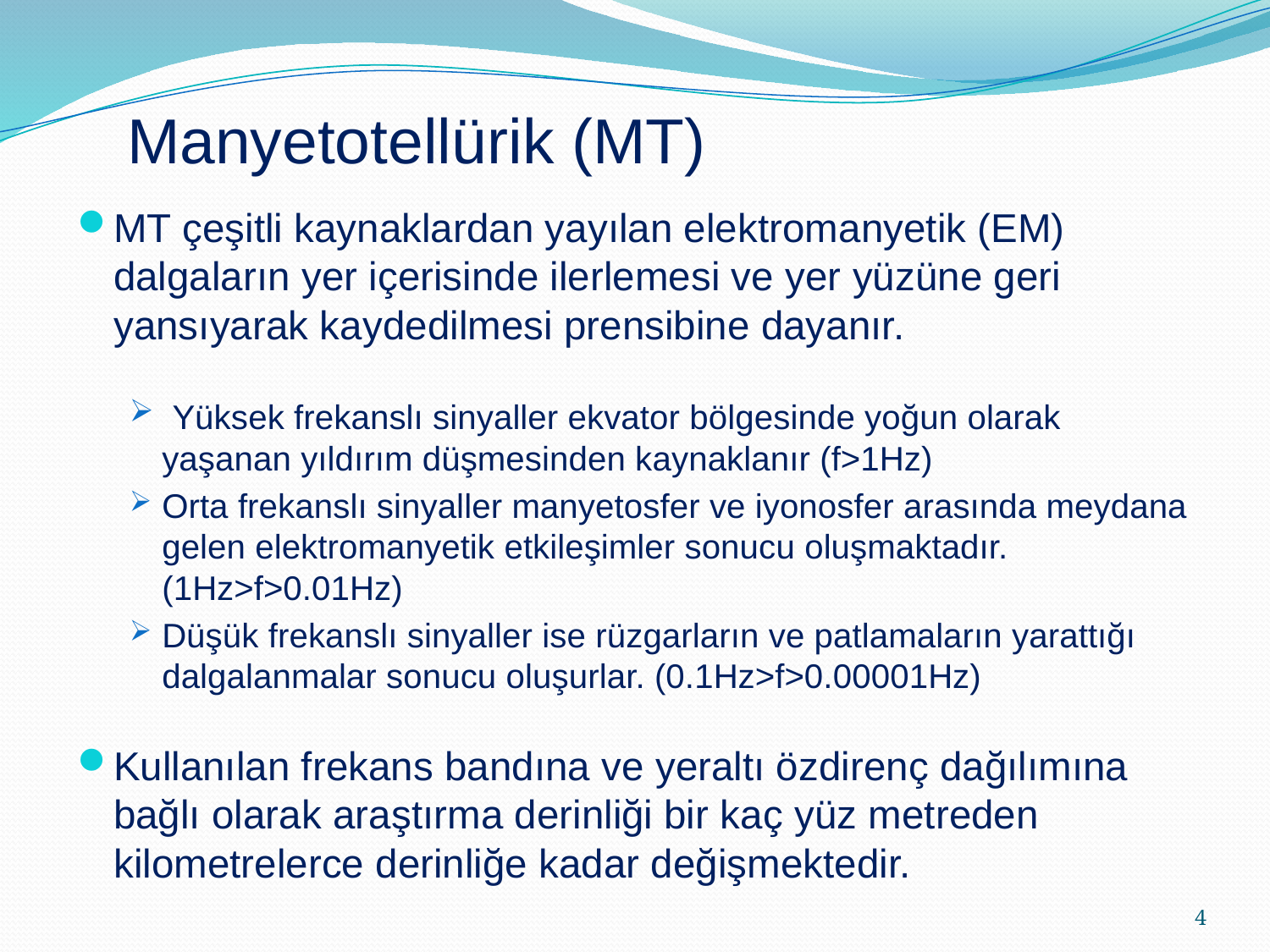

# Manyetotellürik (MT)
MT çeşitli kaynaklardan yayılan elektromanyetik (EM) dalgaların yer içerisinde ilerlemesi ve yer yüzüne geri yansıyarak kaydedilmesi prensibine dayanır.

 Yüksek frekanslı sinyaller ekvator bölgesinde yoğun olarak yaşanan yıldırım düşmesinden kaynaklanır (f>1Hz)
Orta frekanslı sinyaller manyetosfer ve iyonosfer arasında meydana gelen elektromanyetik etkileşimler sonucu oluşmaktadır. (1Hz>f>0.01Hz)
Düşük frekanslı sinyaller ise rüzgarların ve patlamaların yarattığı dalgalanmalar sonucu oluşurlar. (0.1Hz>f>0.00001Hz)

Kullanılan frekans bandına ve yeraltı özdirenç dağılımına bağlı olarak araştırma derinliği bir kaç yüz metreden kilometrelerce derinliğe kadar değişmektedir.
4